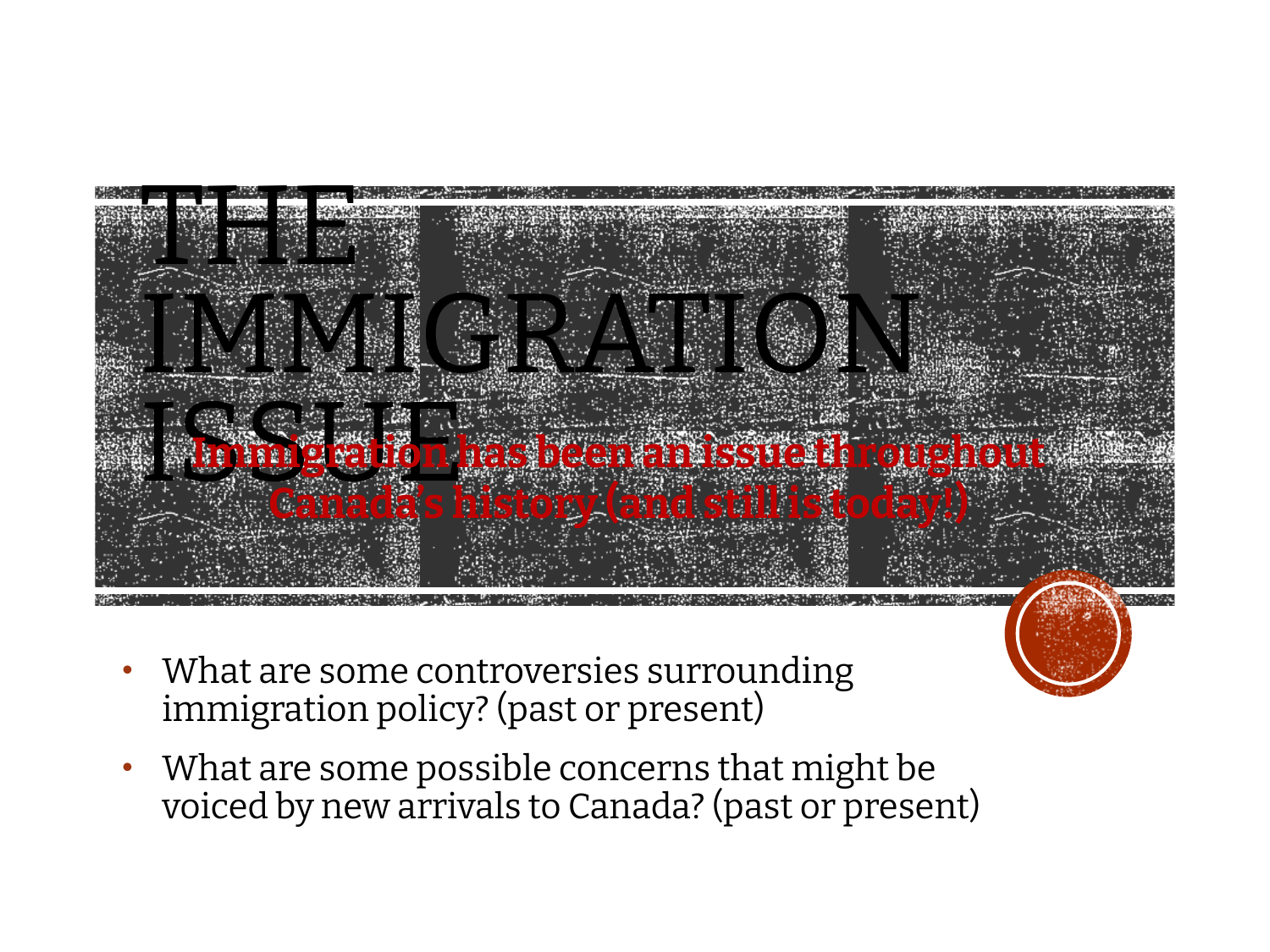

# The immigration issue
Immigration has been an issue throughout Canada’s history (and still is today!)

What are some controversies surrounding immigration policy? (past or present)
What are some possible concerns that might be voiced by new arrivals to Canada? (past or present)